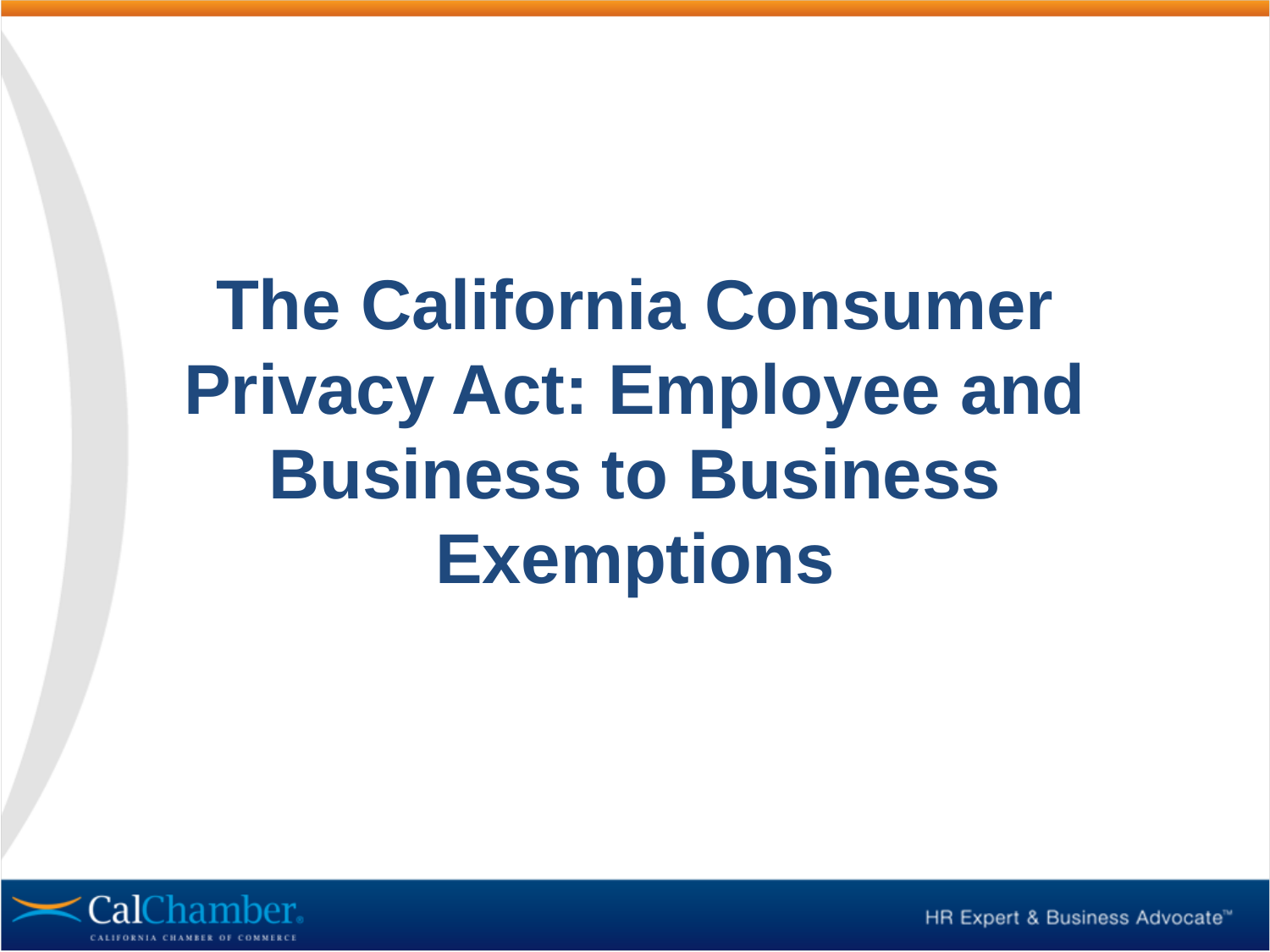

# The California Consumer Privacy Act: Employee and Business to Business Exemptions